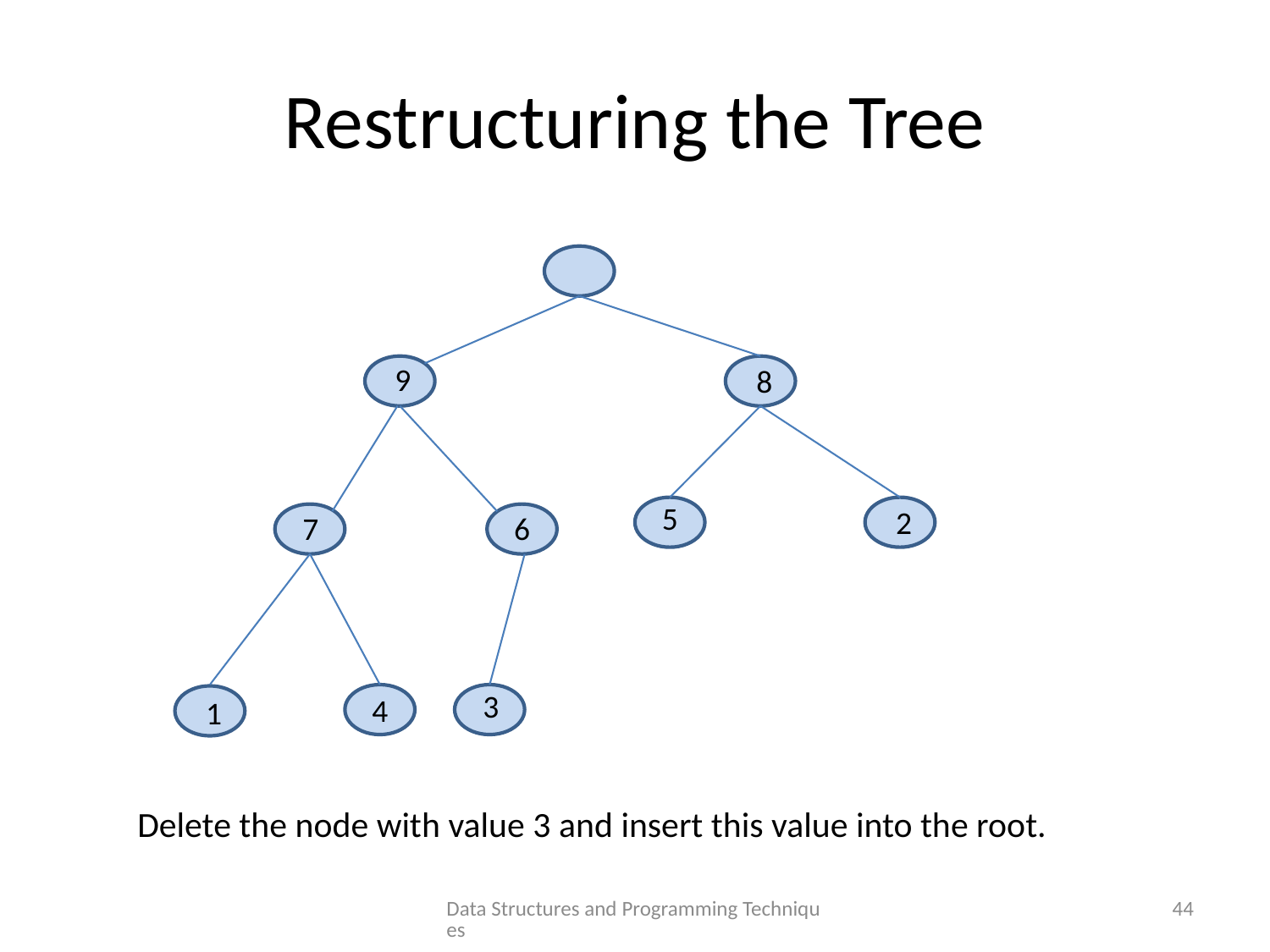

# Restructuring the Tree

9
8

5
2

7
6

3
4

1
Delete the node with value 3 and insert this value into the root.
Data Structures and Programming Techniques
44